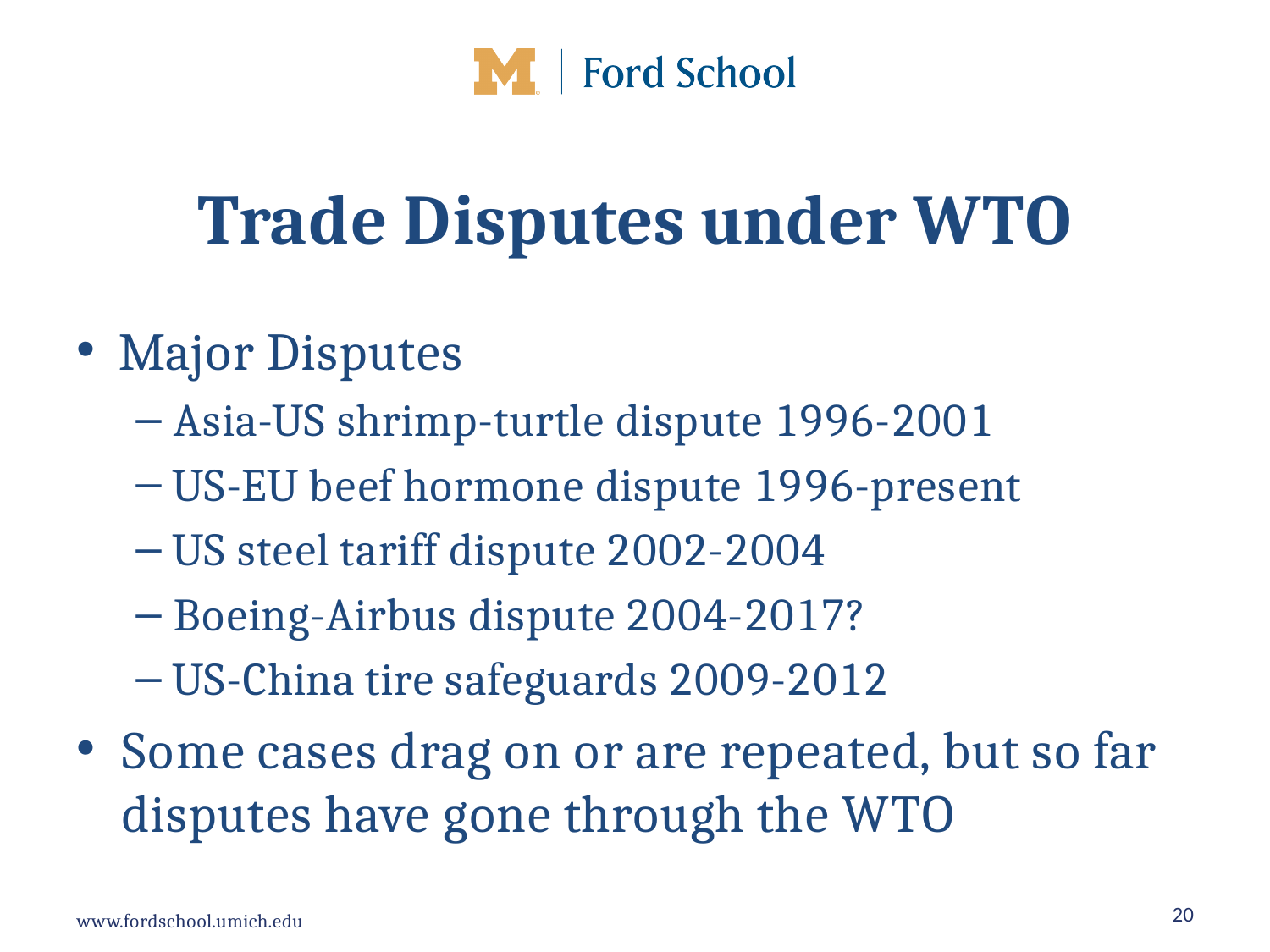

# Trade Disputes under WTO
Major Disputes
Asia-US shrimp-turtle dispute 1996-2001
US-EU beef hormone dispute 1996-present
US steel tariff dispute 2002-2004
Boeing-Airbus dispute 2004-2017?
US-China tire safeguards 2009-2012
Some cases drag on or are repeated, but so far disputes have gone through the WTO

20